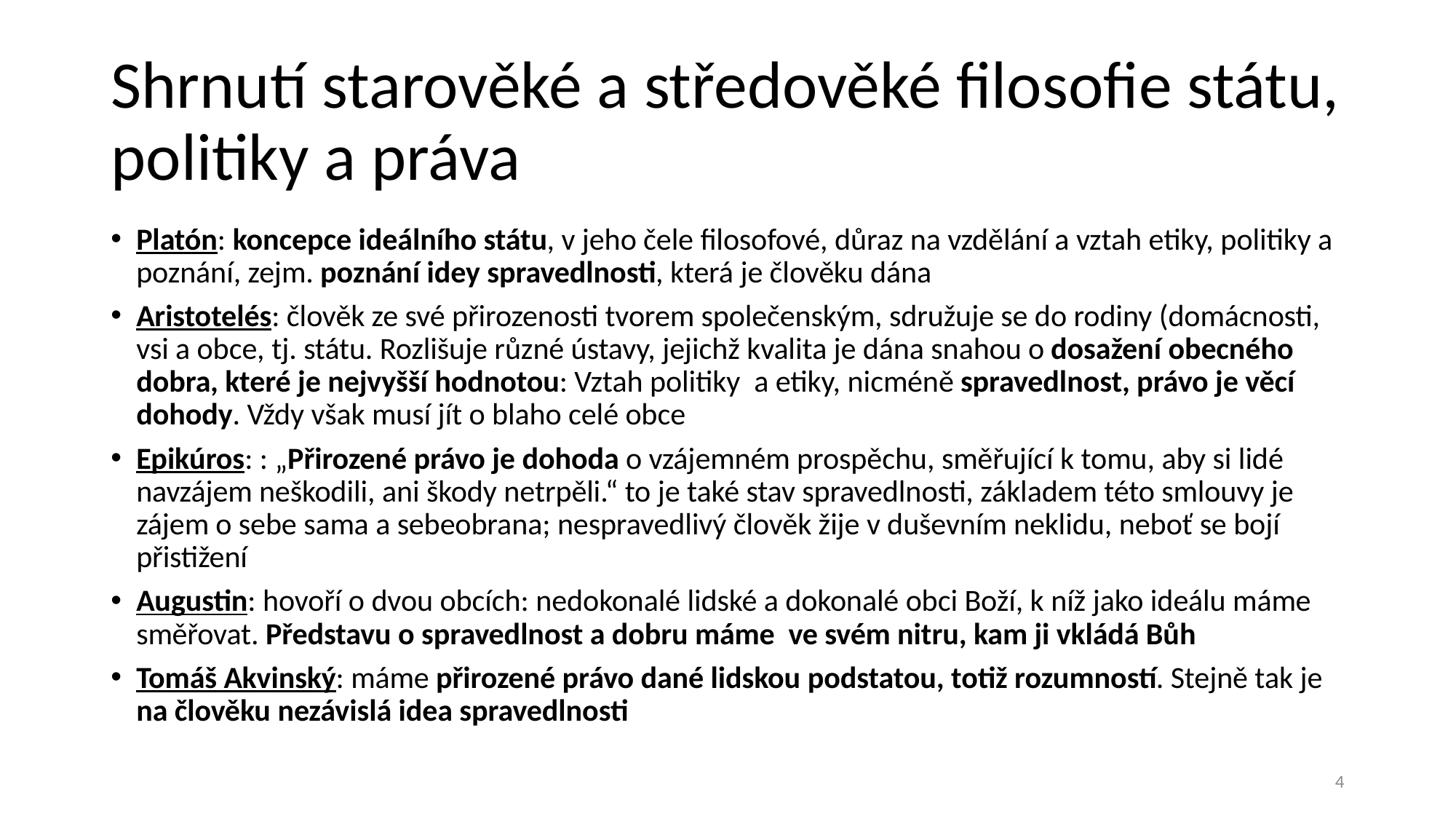

# Shrnutí starověké a středověké filosofie státu, politiky a práva
Platón: koncepce ideálního státu, v jeho čele filosofové, důraz na vzdělání a vztah etiky, politiky a poznání, zejm. poznání idey spravedlnosti, která je člověku dána
Aristotelés: člověk ze své přirozenosti tvorem společenským, sdružuje se do rodiny (domácnosti, vsi a obce, tj. státu. Rozlišuje různé ústavy, jejichž kvalita je dána snahou o dosažení obecného dobra, které je nejvyšší hodnotou: Vztah politiky  a etiky, nicméně spravedlnost, právo je věcí dohody. Vždy však musí jít o blaho celé obce
Epikúros: : „Přirozené právo je dohoda o vzájemném prospěchu, směřující k tomu, aby si lidé navzájem neškodili, ani škody netrpěli.“ to je také stav spravedlnosti, základem této smlouvy je zájem o sebe sama a sebeobrana; nespravedlivý člověk žije v duševním neklidu, neboť se bojí přistižení
Augustin: hovoří o dvou obcích: nedokonalé lidské a dokonalé obci Boží, k níž jako ideálu máme směřovat. Představu o spravedlnost a dobru máme  ve svém nitru, kam ji vkládá Bůh
Tomáš Akvinský: máme přirozené právo dané lidskou podstatou, totiž rozumností. Stejně tak je na člověku nezávislá idea spravedlnosti

4